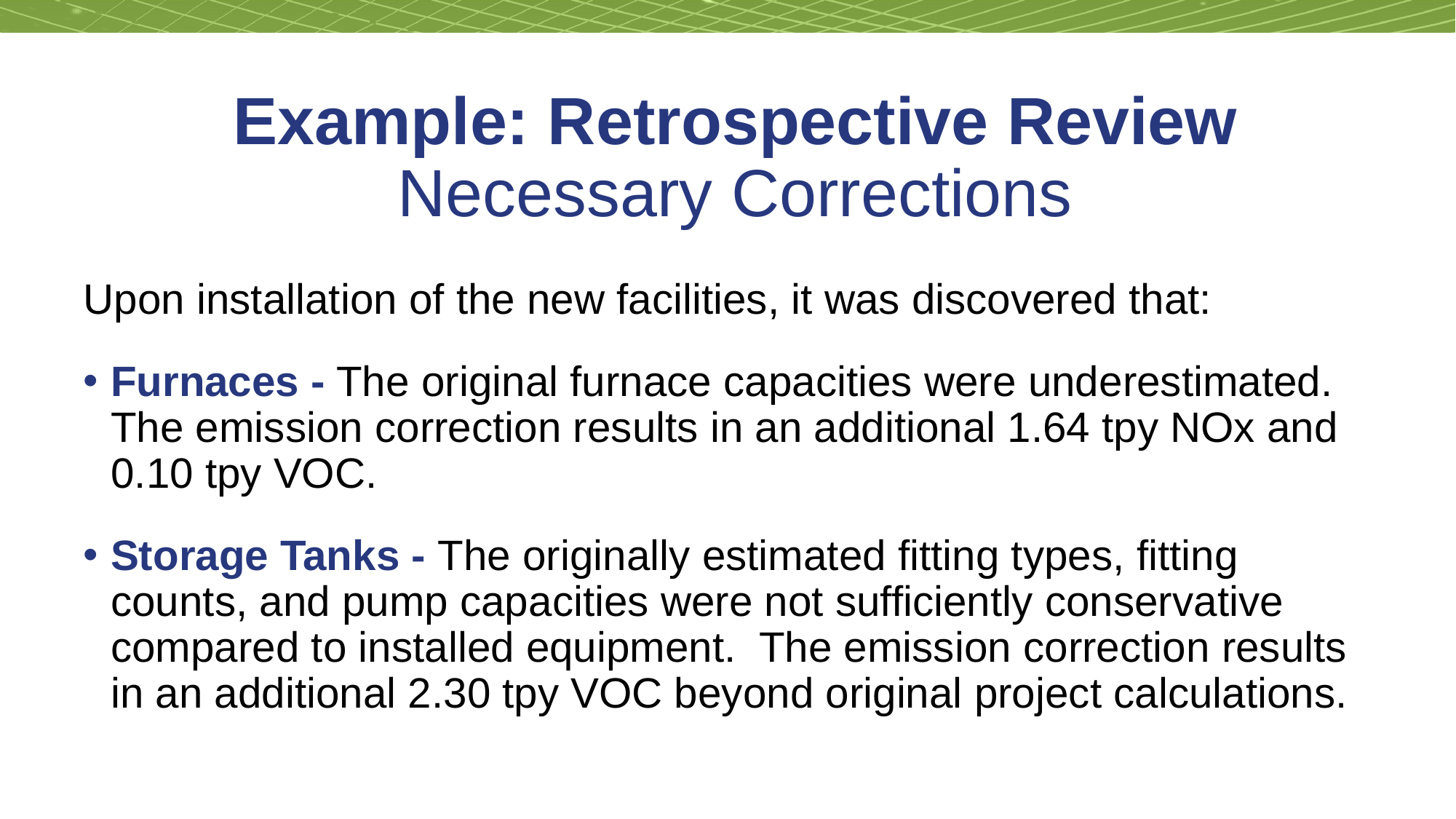

# Example: Retrospective Review Necessary Corrections
Upon installation of the new facilities, it was discovered that:
Furnaces - The original furnace capacities were underestimated.  The emission correction results in an additional 1.64 tpy NOx and 0.10 tpy VOC.
Storage Tanks - The originally estimated fitting types, fitting counts, and pump capacities were not sufficiently conservative compared to installed equipment.  The emission correction results in an additional 2.30 tpy VOC beyond original project calculations.